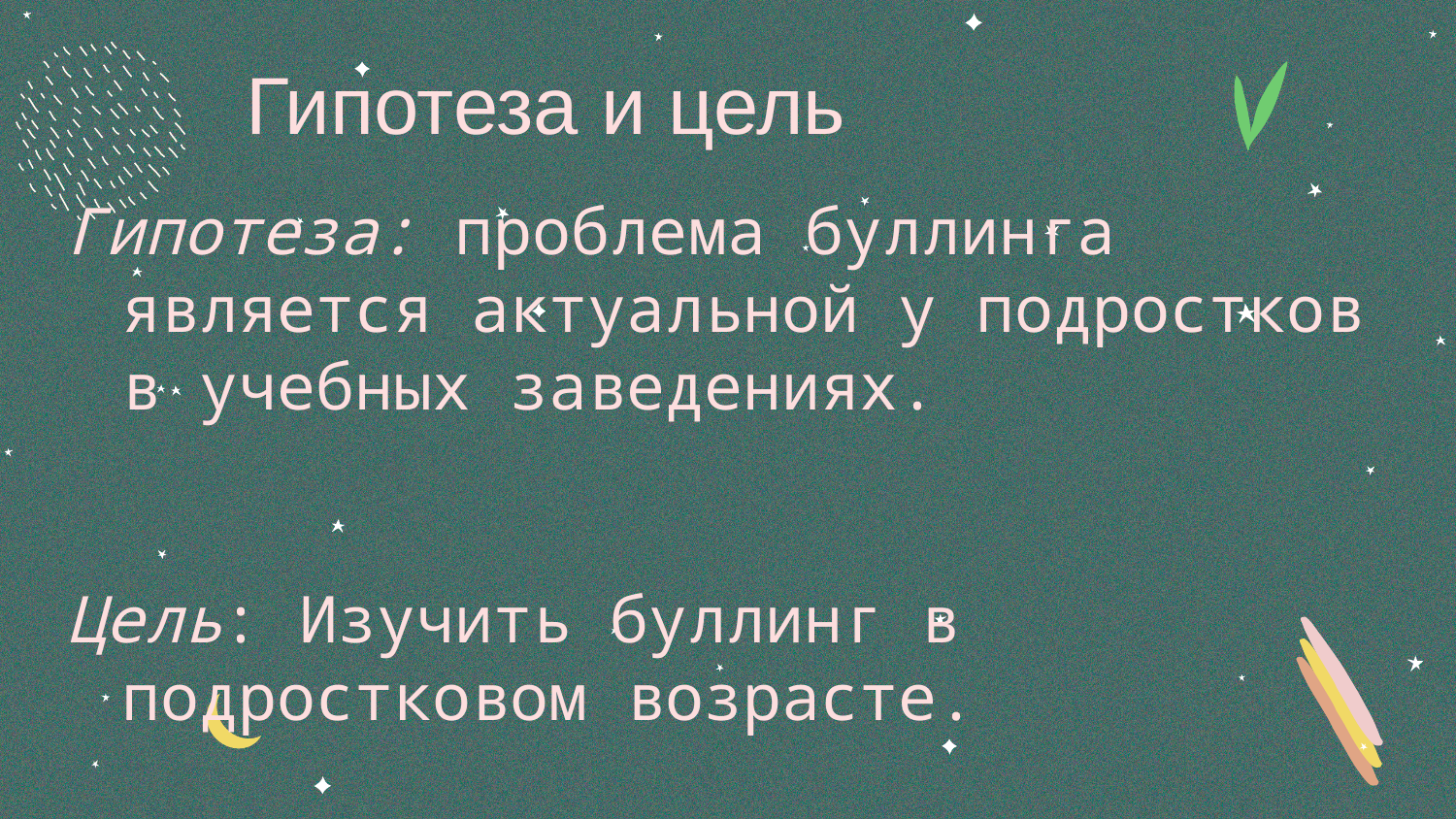

# Гипотеза и цель
Гипотеза: проблема буллинга является актуальной у подростков в учебных заведениях.

Цель: Изучить буллинг в подростковом возрасте.